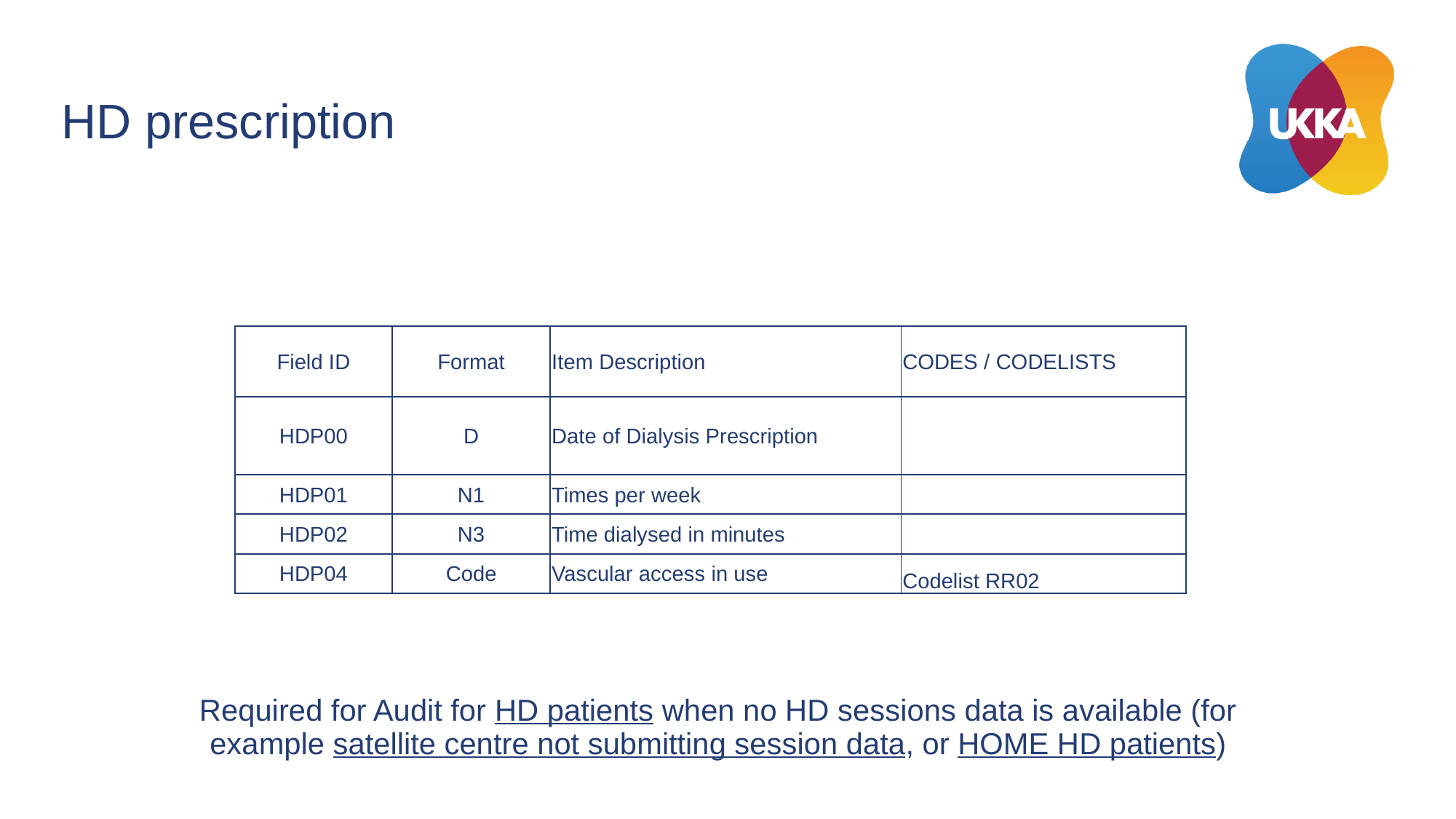

# HD prescription
| Field ID | Format | Item Description | CODES / CODELISTS |
| --- | --- | --- | --- |
| HDP00 | D | Date of Dialysis Prescription |  |
| HDP01 | N1 | Times per week |  |
| HDP02 | N3 | Time dialysed in minutes |  |
| HDP04 | Code | Vascular access in use | Codelist RR02 |
| Required for Audit for HD patients when no HD sessions data is available (for example satellite centre not submitting session data, or HOME HD patients) |
| --- |